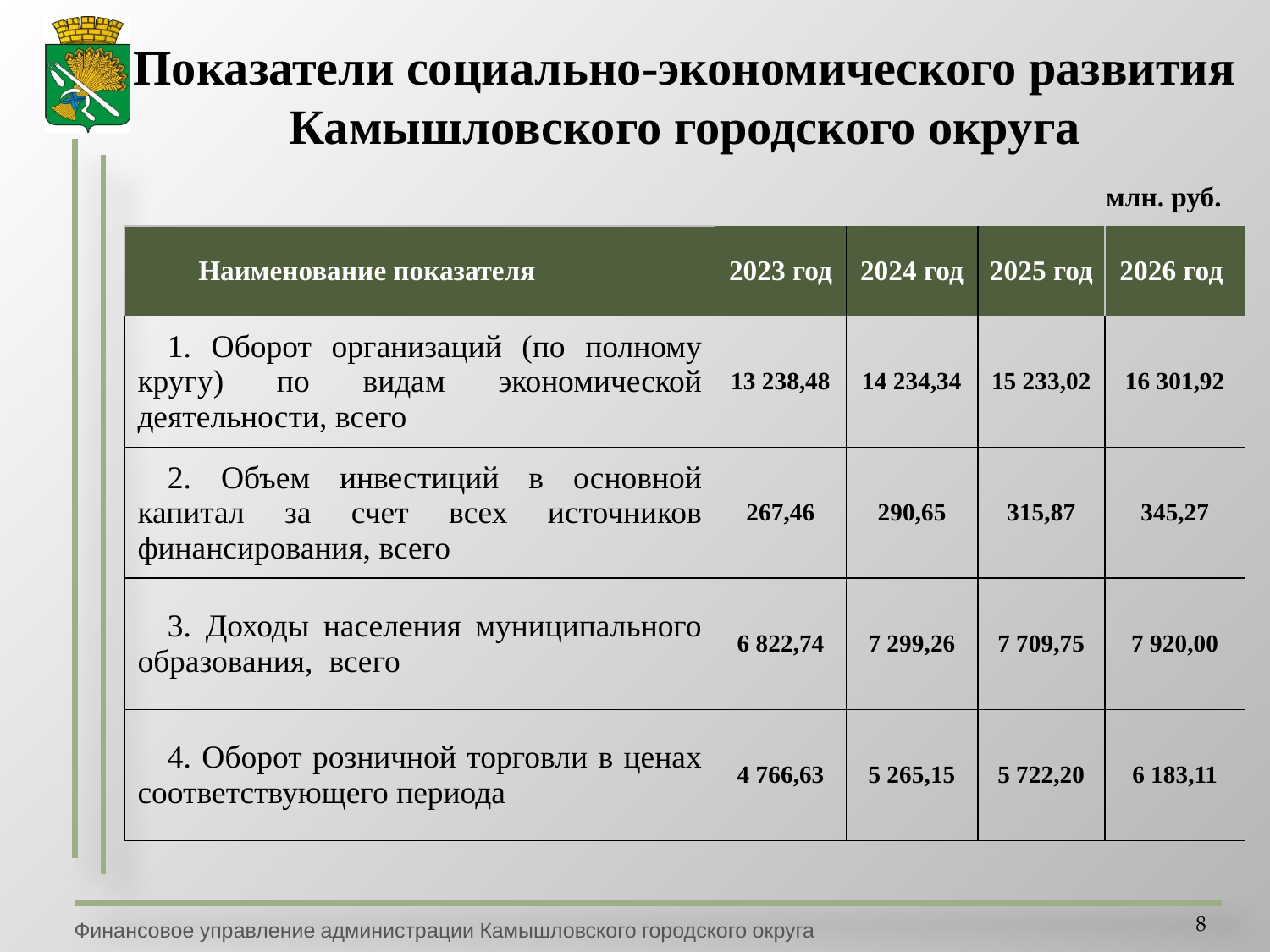

Показатели социально-экономического развития Камышловского городского округа
млн. руб.
| Наименование показателя | 2023 год | 2024 год | 2025 год | 2026 год |
| --- | --- | --- | --- | --- |
| 1. Оборот организаций (по полному кругу) по видам экономической деятельности, всего | 13 238,48 | 14 234,34 | 15 233,02 | 16 301,92 |
| 2. Объем инвестиций в основной капитал за счет всех источников финансирования, всего | 267,46 | 290,65 | 315,87 | 345,27 |
| 3. Доходы населения муниципального образования, всего | 6 822,74 | 7 299,26 | 7 709,75 | 7 920,00 |
| 4. Оборот розничной торговли в ценах соответствующего периода | 4 766,63 | 5 265,15 | 5 722,20 | 6 183,11 |
8